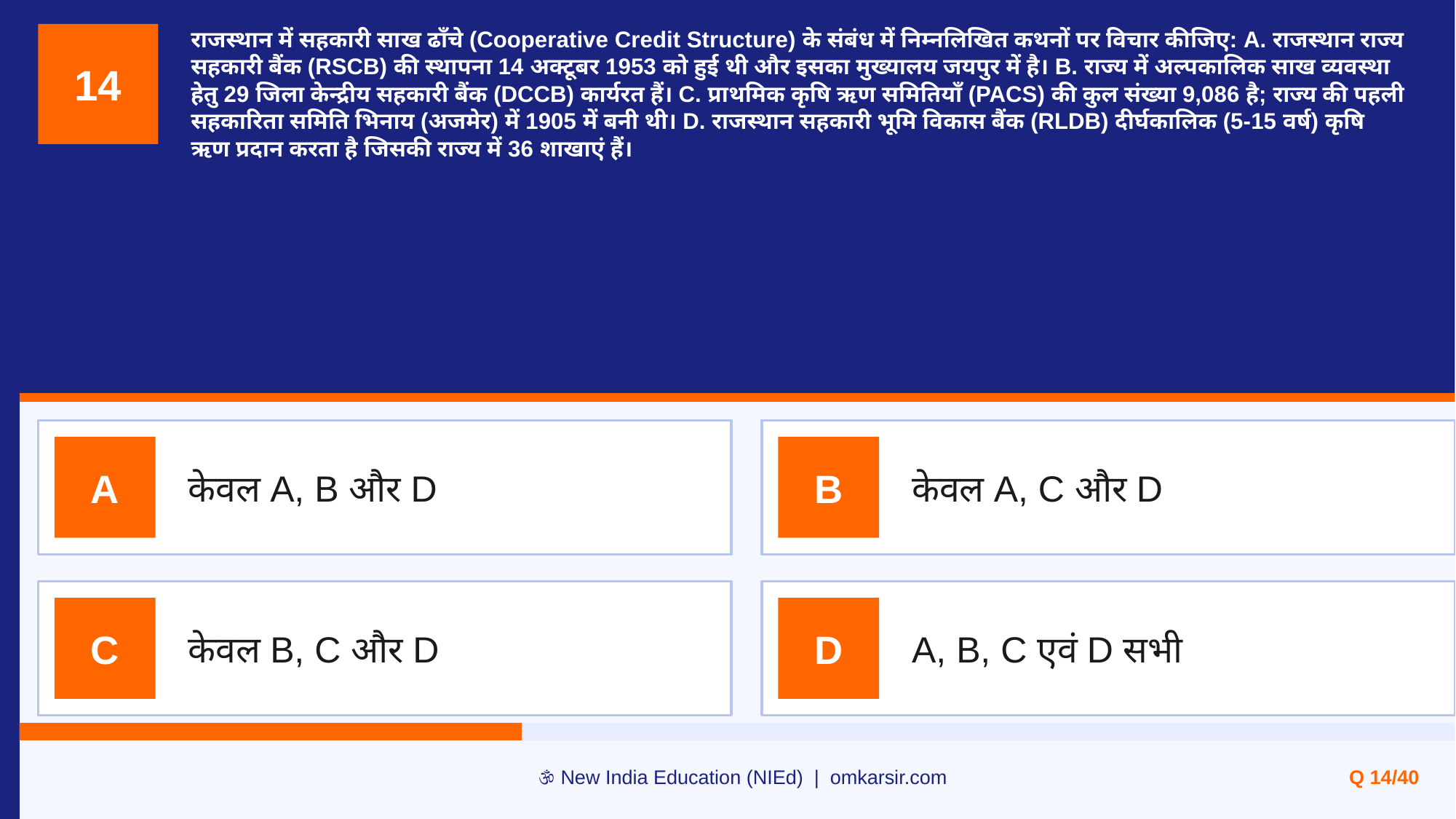

राजस्थान में सहकारी साख ढाँचे (Cooperative Credit Structure) के संबंध में निम्नलिखित कथनों पर विचार कीजिए: A. राजस्थान राज्य सहकारी बैंक (RSCB) की स्थापना 14 अक्टूबर 1953 को हुई थी और इसका मुख्यालय जयपुर में है। B. राज्य में अल्पकालिक साख व्यवस्था हेतु 29 जिला केन्द्रीय सहकारी बैंक (DCCB) कार्यरत हैं। C. प्राथमिक कृषि ऋण समितियाँ (PACS) की कुल संख्या 9,086 है; राज्य की पहली सहकारिता समिति भिनाय (अजमेर) में 1905 में बनी थी। D. राजस्थान सहकारी भूमि विकास बैंक (RLDB) दीर्घकालिक (5-15 वर्ष) कृषि ऋण प्रदान करता है जिसकी राज्य में 36 शाखाएं हैं।
14

केवल A, B और D
केवल A, C और D
A
B

केवल B, C और D
A, B, C एवं D सभी
C
D

🕉️ New India Education (NIEd)  |  omkarsir.com
Q 14/40